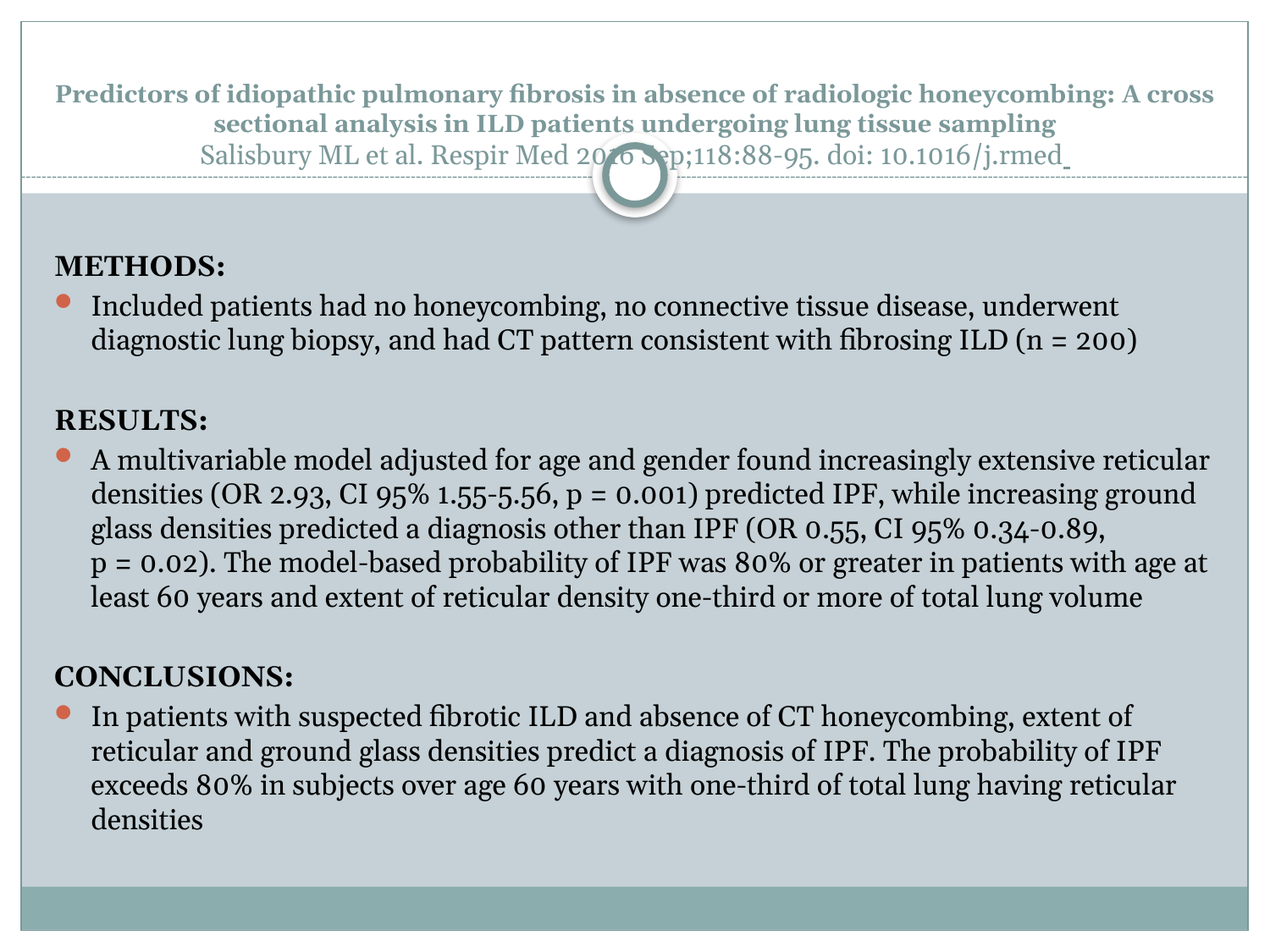

# Predictors of idiopathic pulmonary fibrosis in absence of radiologic honeycombing: A cross sectional analysis in ILD patients undergoing lung tissue sampling Salisbury ML et al. Respir Med 2016 Sep;118:88-95. doi: 10.1016/j.rmed
METHODS:
Included patients had no honeycombing, no connective tissue disease, underwent diagnostic lung biopsy, and had CT pattern consistent with fibrosing ILD (n = 200)

RESULTS:
A multivariable model adjusted for age and gender found increasingly extensive reticular densities (OR 2.93, CI 95% 1.55-5.56, p = 0.001) predicted IPF, while increasing ground glass densities predicted a diagnosis other than IPF (OR 0.55, CI 95% 0.34-0.89, p = 0.02). The model-based probability of IPF was 80% or greater in patients with age at least 60 years and extent of reticular density one-third or more of total lung volume

CONCLUSIONS:
In patients with suspected fibrotic ILD and absence of CT honeycombing, extent of reticular and ground glass densities predict a diagnosis of IPF. The probability of IPF exceeds 80% in subjects over age 60 years with one-third of total lung having reticular densities